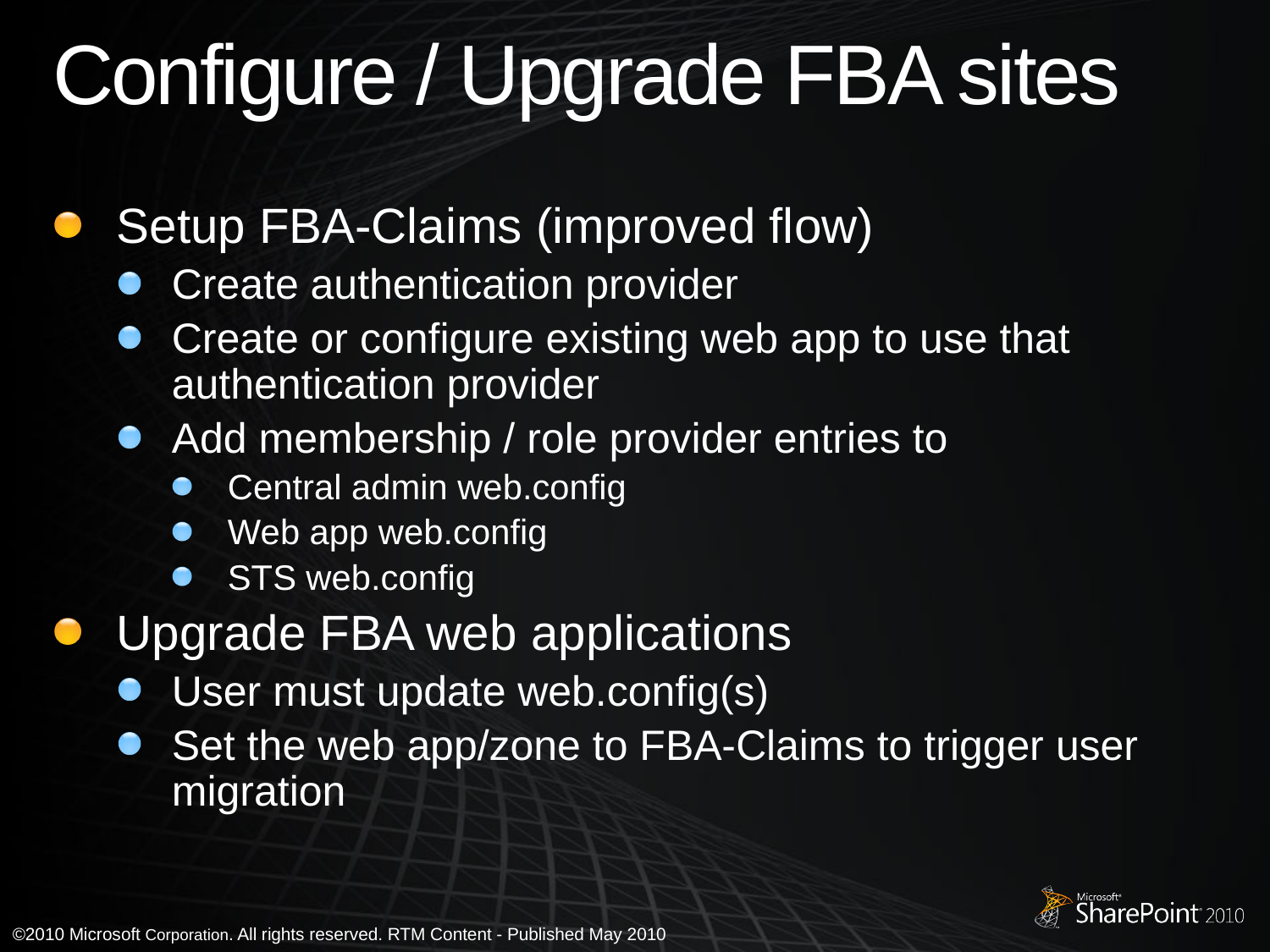

# Configure / Upgrade FBA sites
Setup FBA-Claims (improved flow)
Create authentication provider
Create or configure existing web app to use that authentication provider
Add membership / role provider entries to
Central admin web.config
Web app web.config
STS web.config
Upgrade FBA web applications
User must update web.config(s)
Set the web app/zone to FBA-Claims to trigger user migration